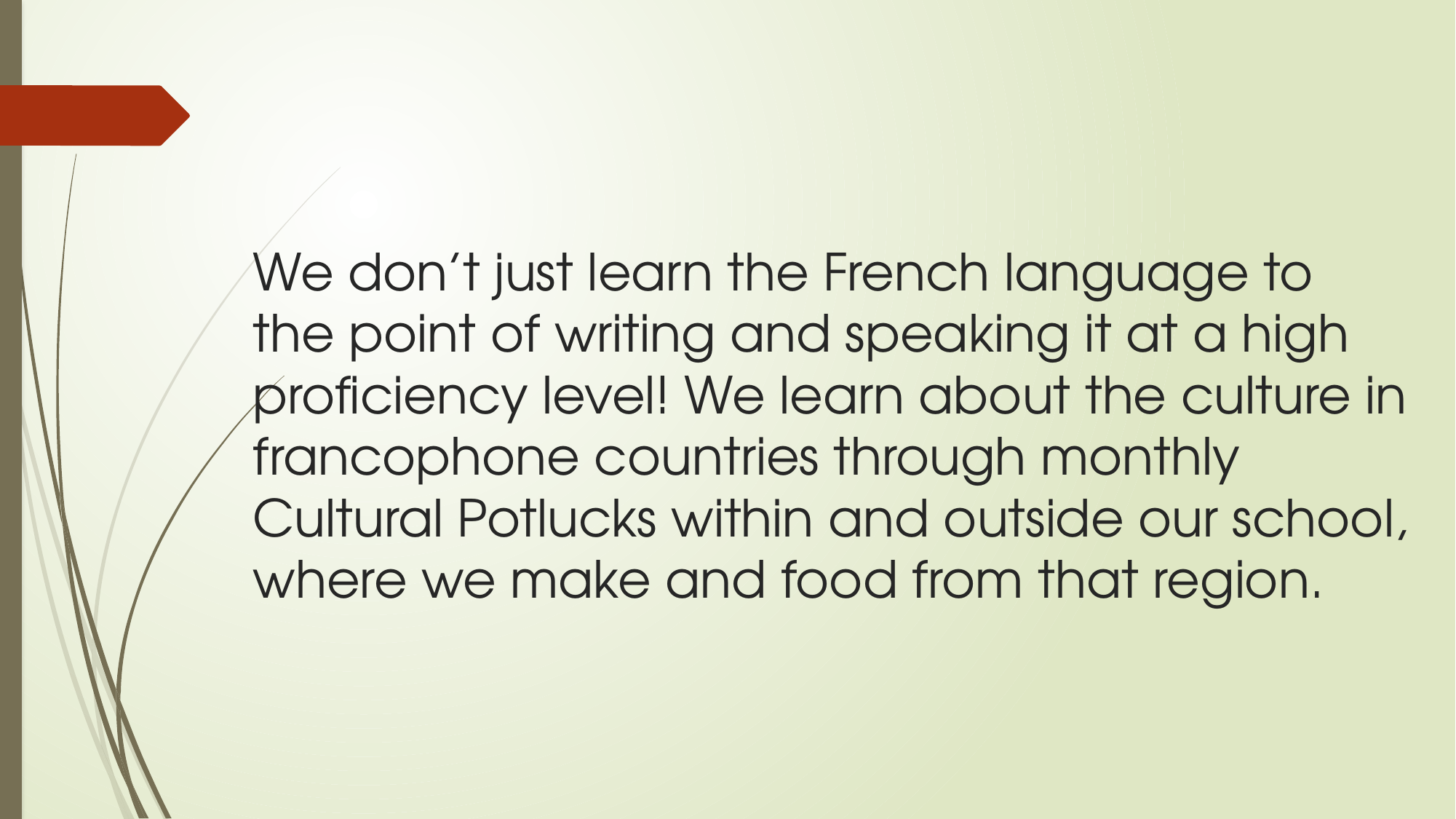

# We don’t just learn the French language to the point of writing and speaking it at a high proficiency level! We learn about the culture in francophone countries through monthly Cultural Potlucks within and outside our school, where we make and food from that region.